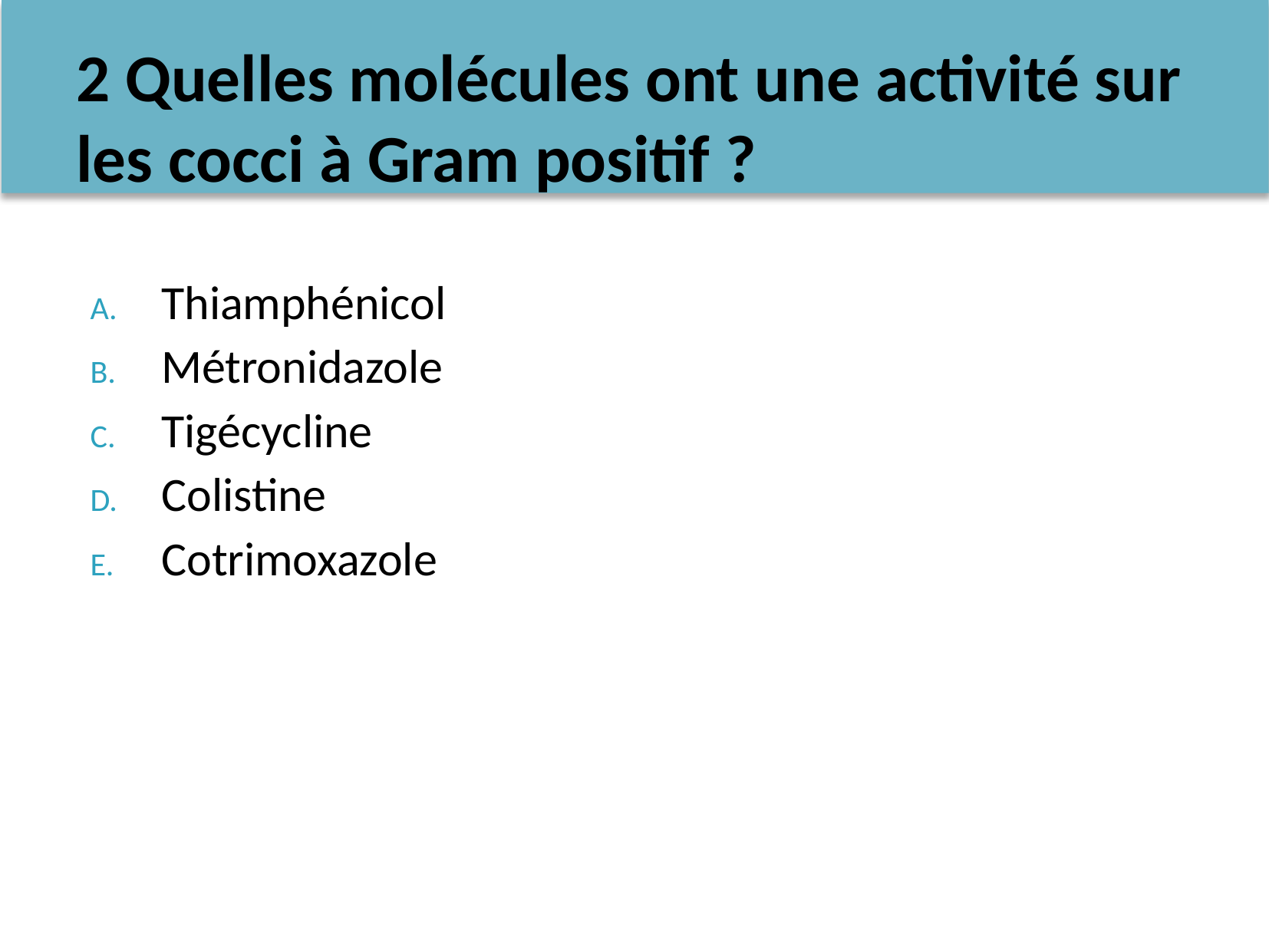

# 2 Quelles molécules ont une activité sur les cocci à Gram positif ?
Thiamphénicol
Métronidazole
Tigécycline
Colistine
Cotrimoxazole